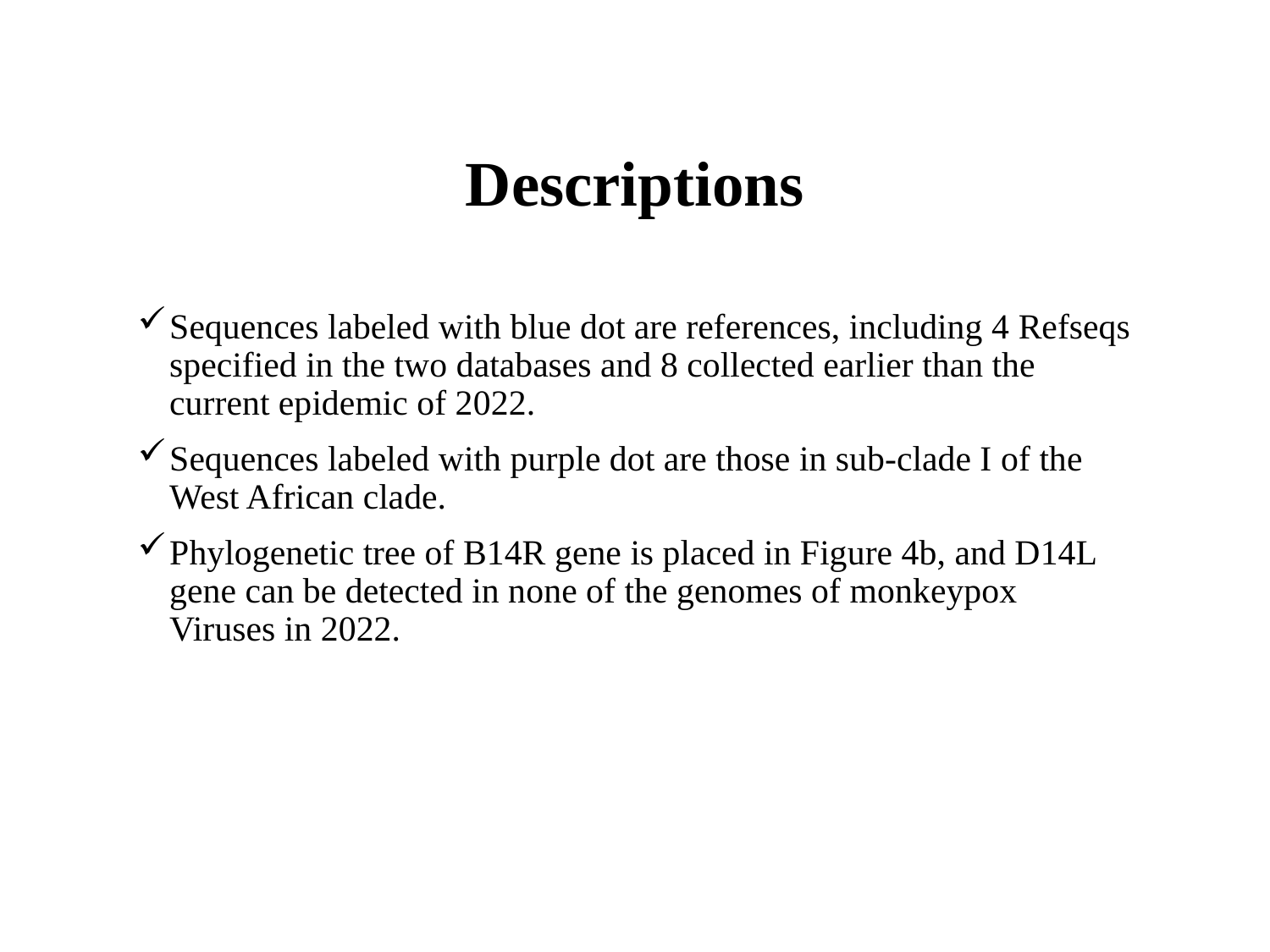

# Descriptions
Sequences labeled with blue dot are references, including 4 Refseqs specified in the two databases and 8 collected earlier than the current epidemic of 2022.
Sequences labeled with purple dot are those in sub-clade I of the West African clade.
Phylogenetic tree of B14R gene is placed in Figure 4b, and D14L gene can be detected in none of the genomes of monkeypox Viruses in 2022.